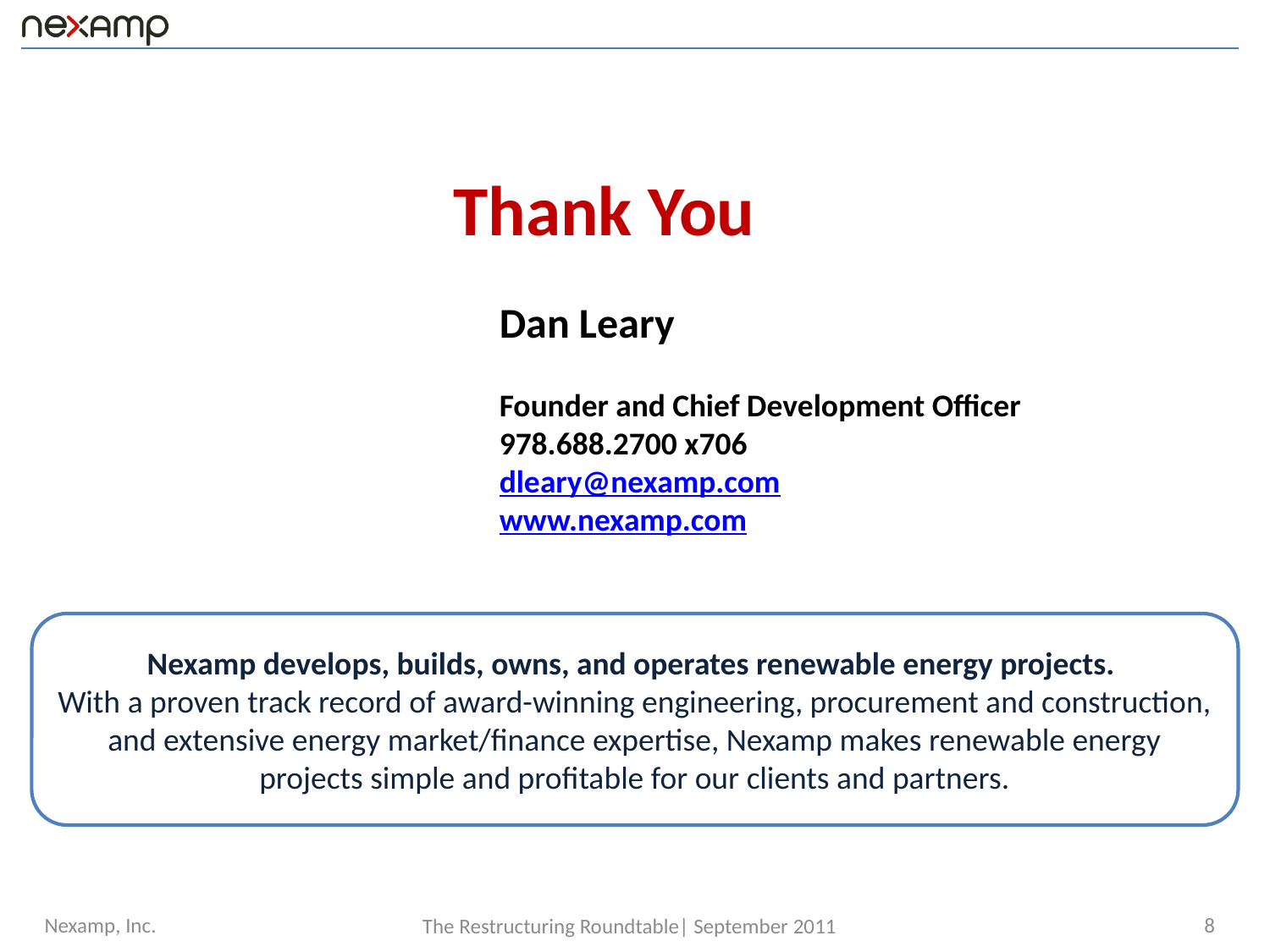

Thank You
Dan Leary

Founder and Chief Development Officer
978.688.2700 x706
dleary@nexamp.com
www.nexamp.com
Nexamp develops, builds, owns, and operates renewable energy projects.
With a proven track record of award-winning engineering, procurement and construction, and extensive energy market/finance expertise, Nexamp makes renewable energy projects simple and profitable for our clients and partners.
Nexamp, Inc.
8
The Restructuring Roundtable| September 2011